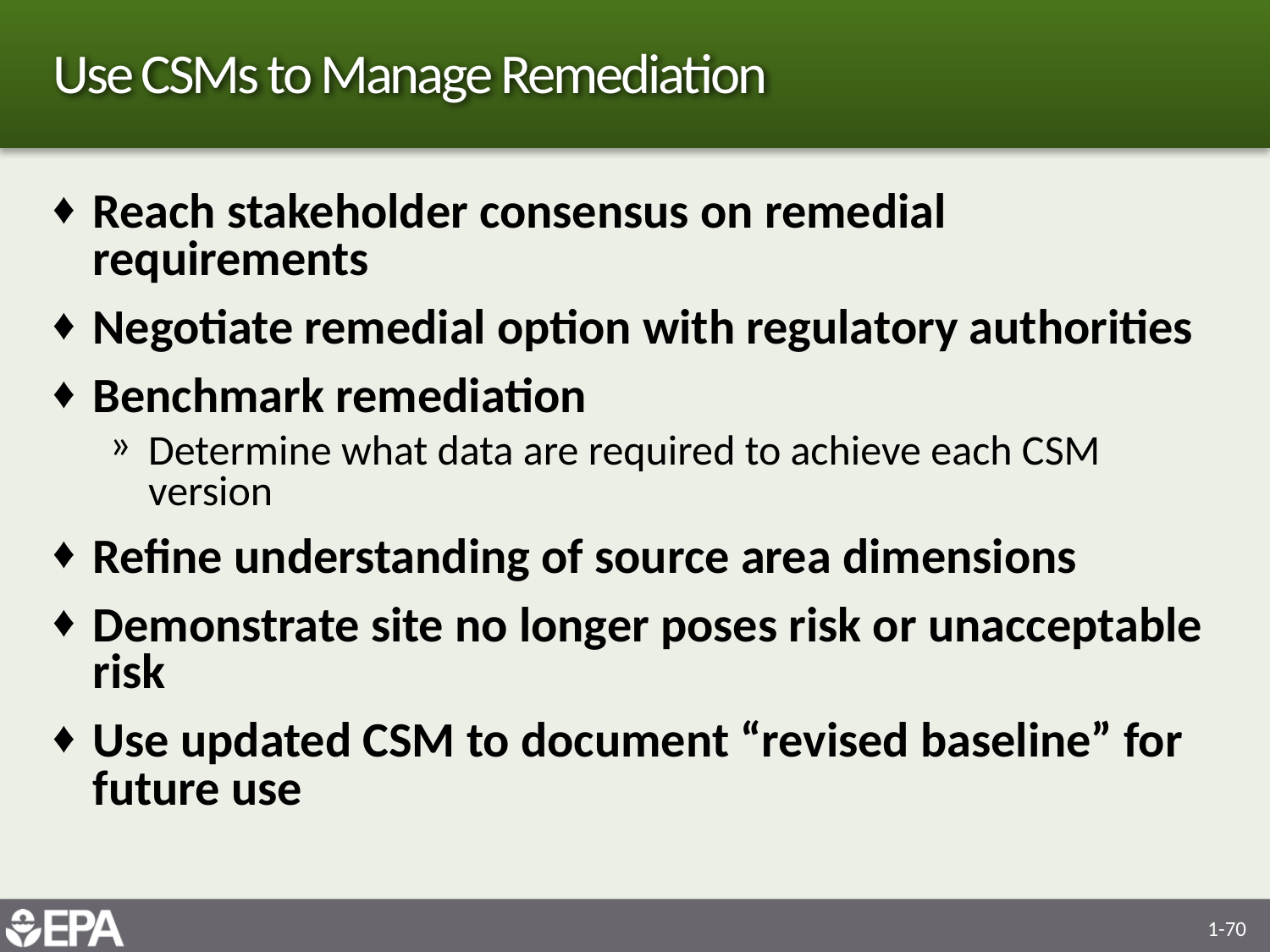

# Use CSMs to Manage Remediation
Reach stakeholder consensus on remedial requirements
Negotiate remedial option with regulatory authorities
Benchmark remediation
Determine what data are required to achieve each CSM version
Refine understanding of source area dimensions
Demonstrate site no longer poses risk or unacceptable risk
Use updated CSM to document “revised baseline” for future use
1-70